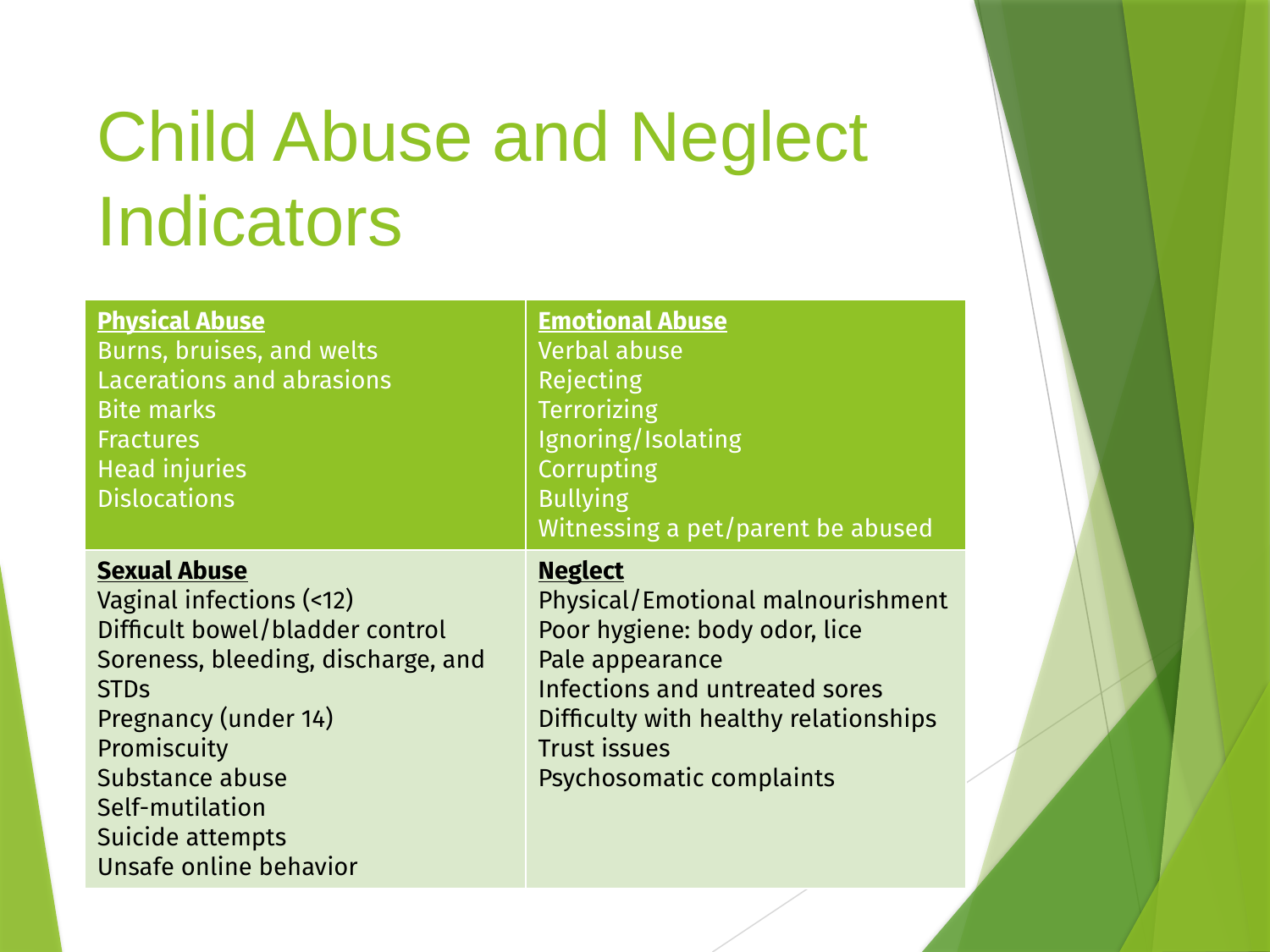

# Child Abuse and Neglect Indicators
| Physical Abuse Burns, bruises, and welts Lacerations and abrasions Bite marks Fractures Head injuries Dislocations | Emotional Abuse Verbal abuse Rejecting Terrorizing Ignoring/Isolating Corrupting Bullying Witnessing a pet/parent be abused |
| --- | --- |
| Sexual Abuse Vaginal infections (<12) Difficult bowel/bladder control Soreness, bleeding, discharge, and STDs Pregnancy (under 14) Promiscuity Substance abuse Self-mutilation Suicide attempts Unsafe online behavior | Neglect Physical/Emotional malnourishment Poor hygiene: body odor, lice Pale appearance Infections and untreated sores Difficulty with healthy relationships Trust issues Psychosomatic complaints |